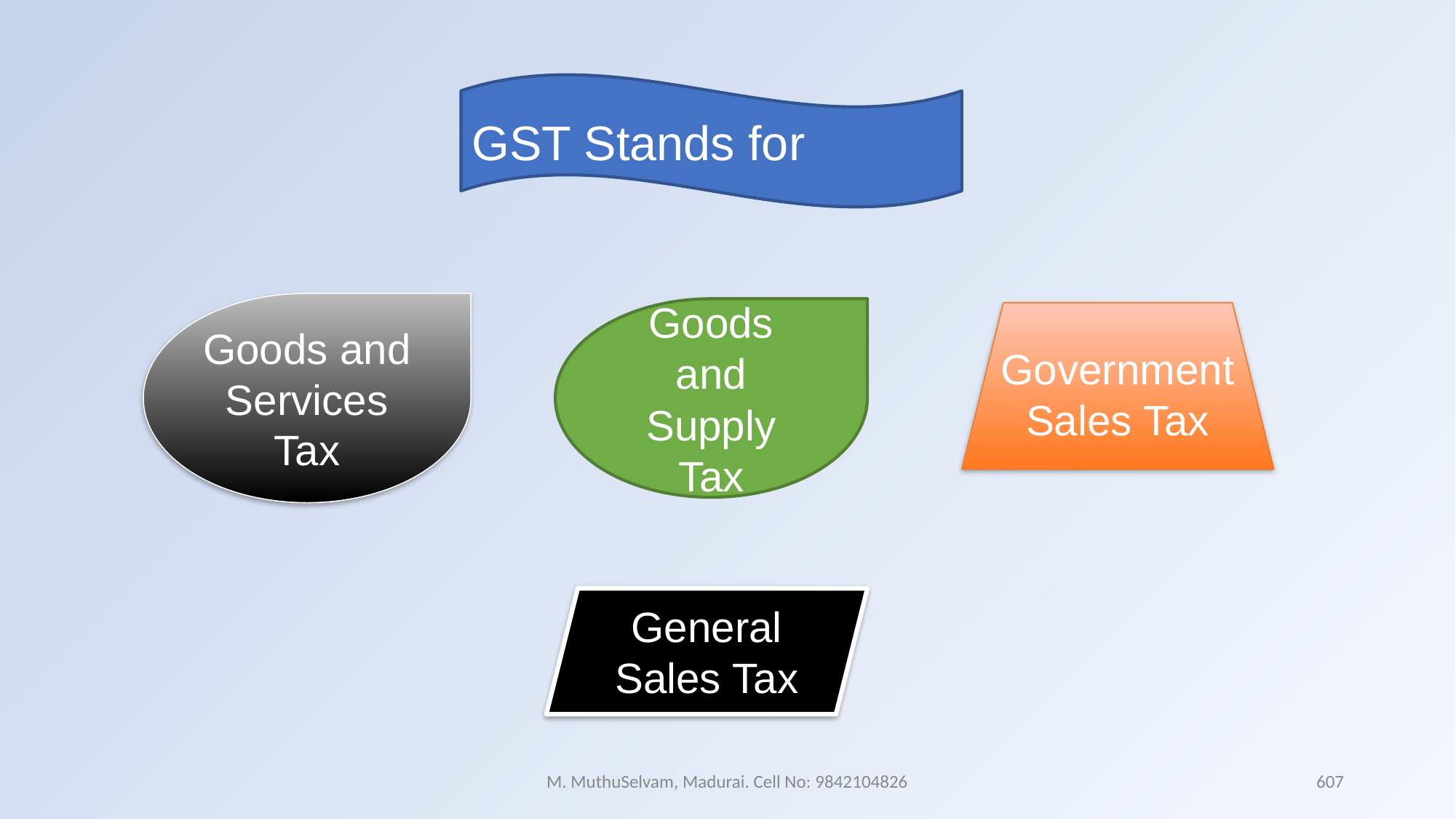

GST Stands for
Goods and Services Tax
Goods and Supply Tax
Government Sales Tax
General Sales Tax
M. MuthuSelvam, Madurai. Cell No: 9842104826
607